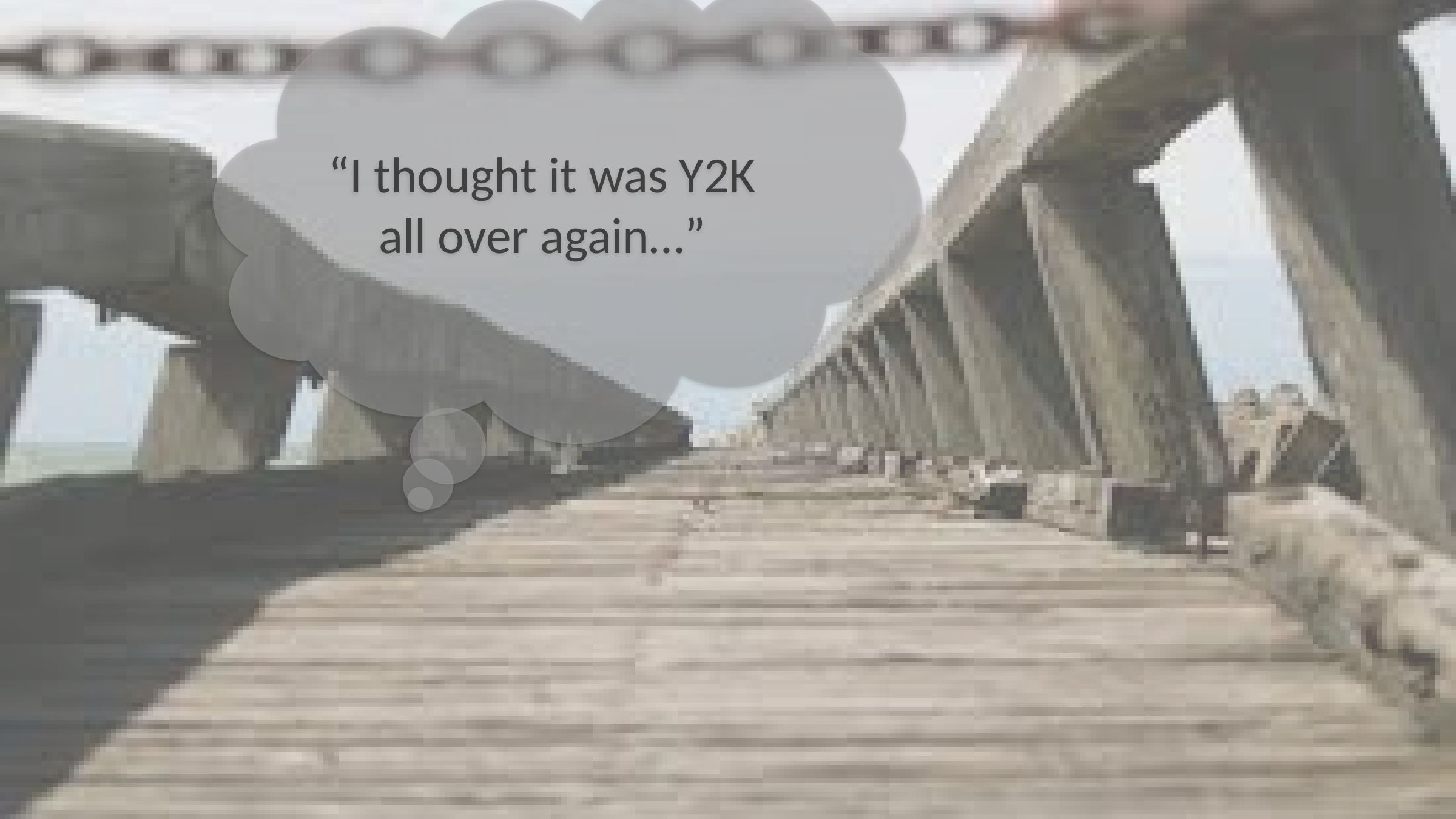

“I thought it was Y2K all over again…”